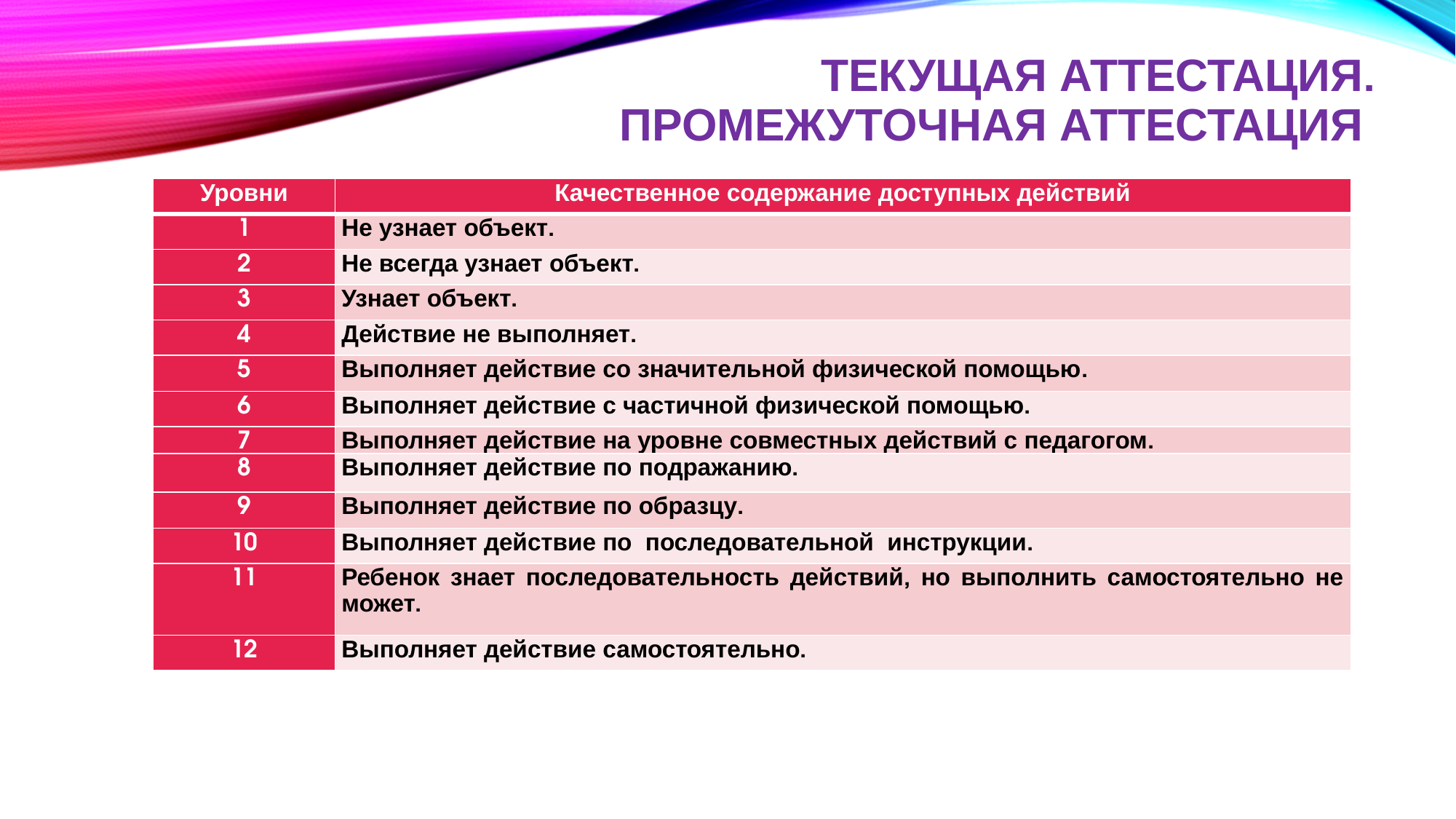

# Текущая аттестация. Промежуточная аттестация
| Уровни | Качественное содержание доступных действий |
| --- | --- |
| 1 | Не узнает объект. |
| 2 | Не всегда узнает объект. |
| 3 | Узнает объект. |
| 4 | Действие не выполняет. |
| 5 | Выполняет действие со значительной физической помощью. |
| 6 | Выполняет действие с частичной физической помощью. |
| 7 | Выполняет действие на уровне совместных действий с педагогом. |
| 8 | Выполняет действие по подражанию. |
| 9 | Выполняет действие по образцу. |
| 10 | Выполняет действие по последовательной инструкции. |
| 11 | Ребенок знает последовательность действий, но выполнить самостоятельно не может. |
| 12 | Выполняет действие самостоятельно. |